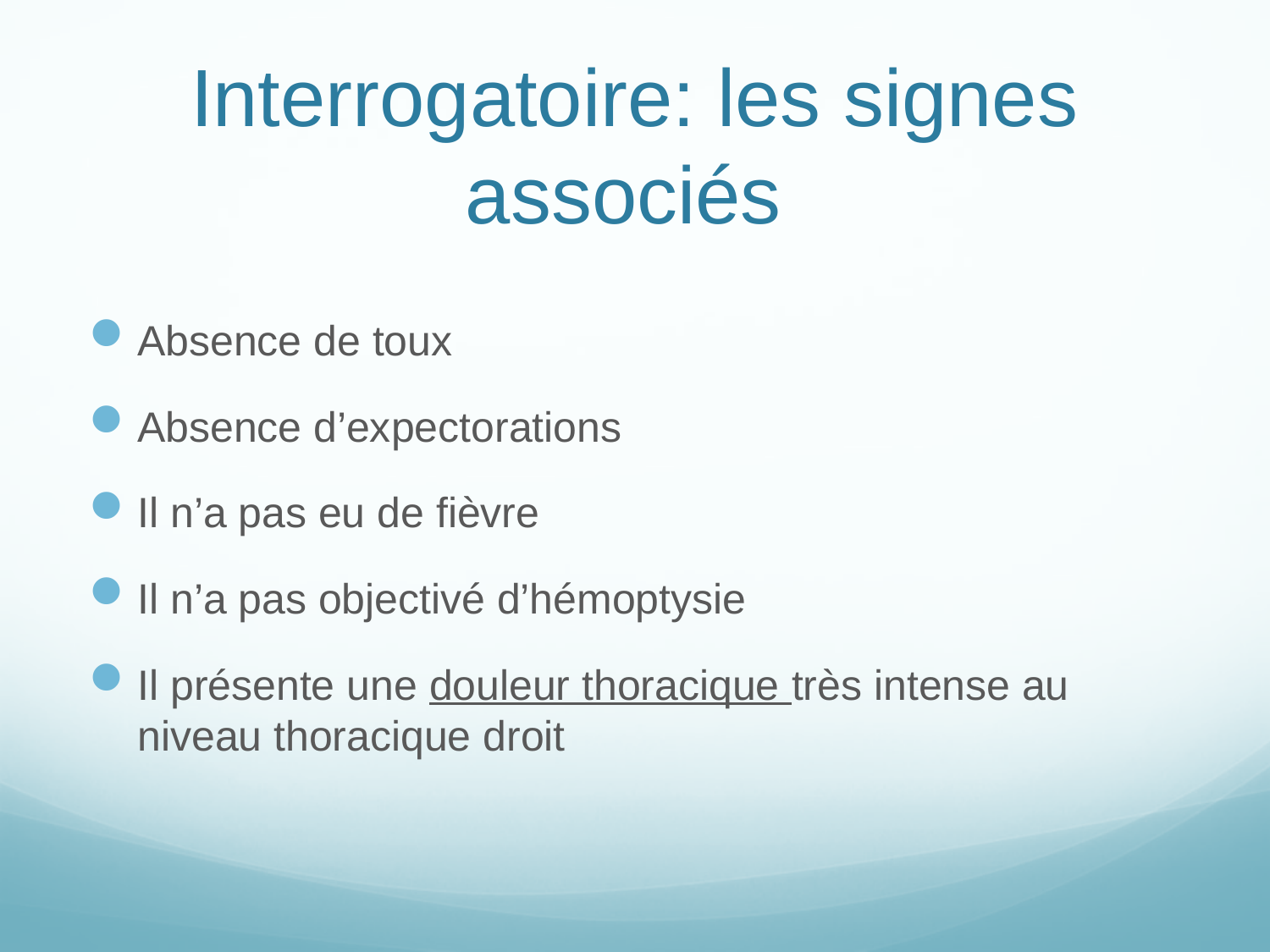

# Interrogatoire: les signes associés
Absence de toux
Absence d’expectorations
Il n’a pas eu de fièvre
Il n’a pas objectivé d’hémoptysie
Il présente une douleur thoracique très intense au niveau thoracique droit